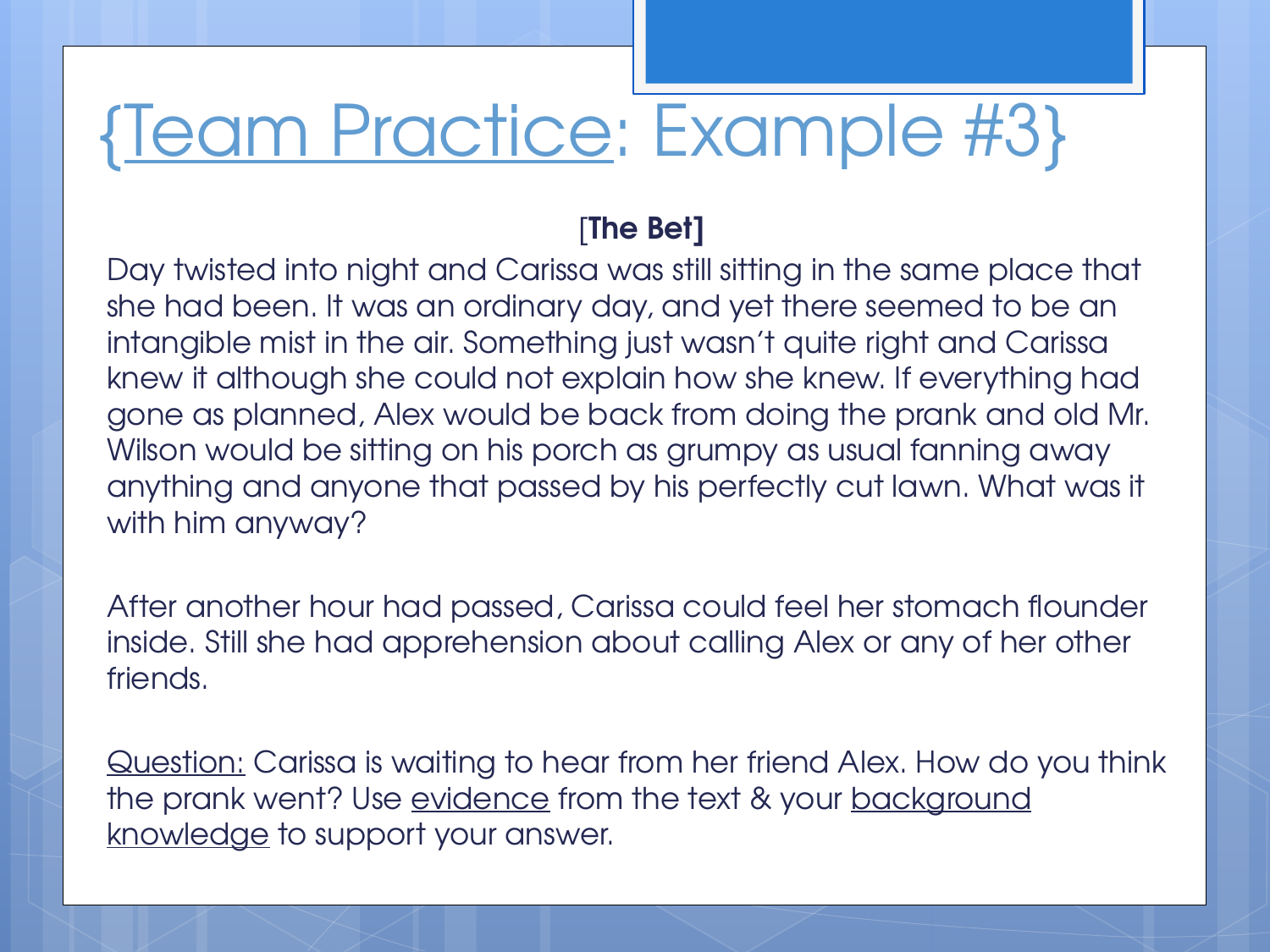

# {Team Practice: Example #3}
	[The Bet]
Day twisted into night and Carissa was still sitting in the same place that she had been. It was an ordinary day, and yet there seemed to be an intangible mist in the air. Something just wasn’t quite right and Carissa knew it although she could not explain how she knew. If everything had gone as planned, Alex would be back from doing the prank and old Mr. Wilson would be sitting on his porch as grumpy as usual fanning away anything and anyone that passed by his perfectly cut lawn. What was it with him anyway?

After another hour had passed, Carissa could feel her stomach flounder inside. Still she had apprehension about calling Alex or any of her other friends.

Question: Carissa is waiting to hear from her friend Alex. How do you think the prank went? Use evidence from the text & your background knowledge to support your answer.